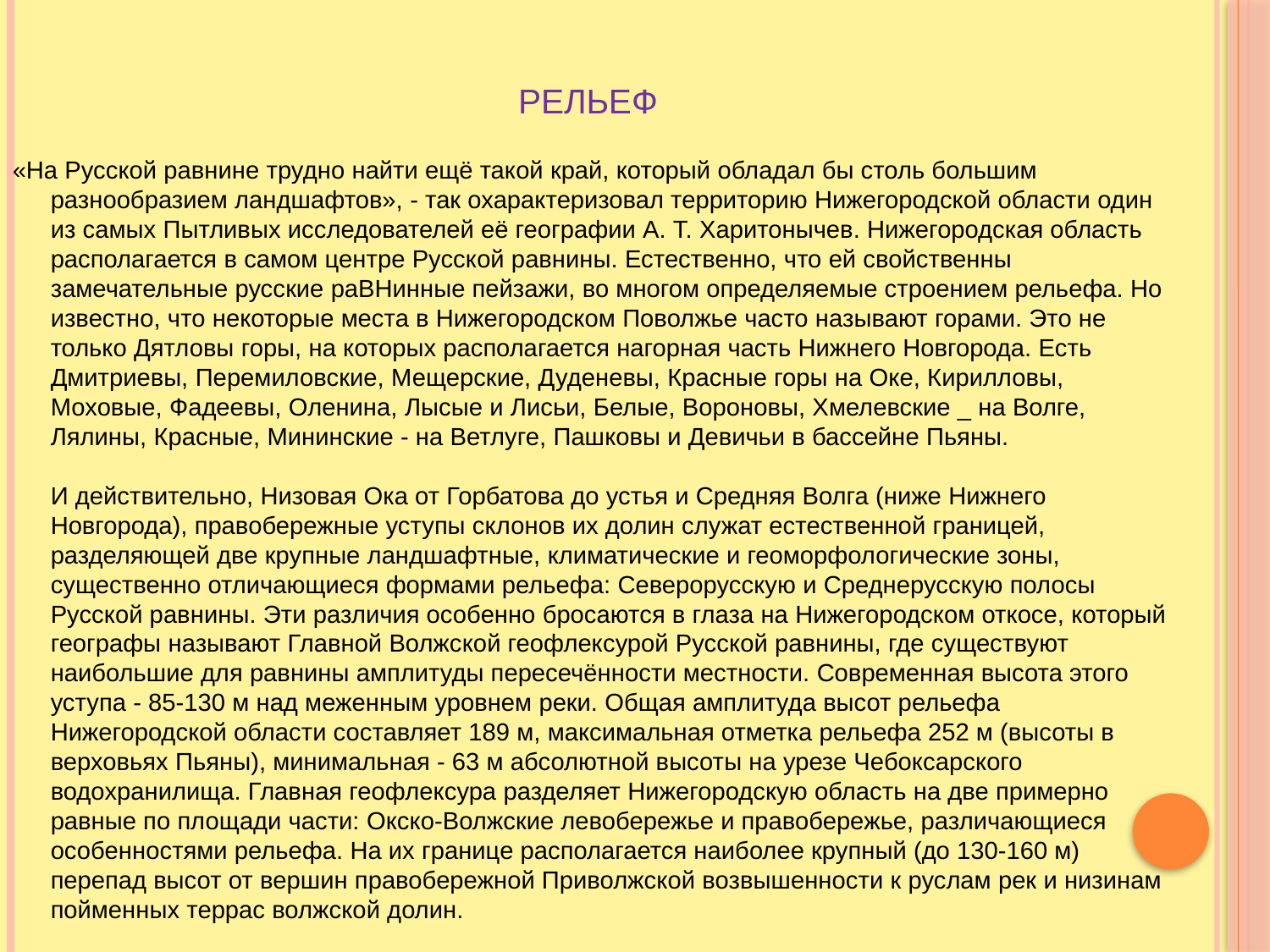

# Рельеф
«На Русской равнине трудно найти ещё такой край, который обладал бы столь большим разнообразием ландшафтов», - так охарактеризовал территорию Нижегородской области один из самых Пытливых исследователей её географии А. Т. Харитонычев. Нижегородская область располагается в самом центре Русской равнины. Естественно, что ей свойственны замечательные русские раВНинные пейзажи, во многом определяемые строением рельефа. Но известно, что некоторые места в Нижегородском Поволжье часто называют горами. Это не только Дятловы горы, на которых располагается нагорная часть Нижнего Новгорода. Есть Дмитриевы, Перемиловские, Мещерские, Дуденевы, Красные горы на Оке, Кирилловы, Моховые, Фадеевы, Оленина, Лысые и Лисьи, Белые, Вороновы, Хмелевские _ на Волге, Лялины, Красные, Мининские - на Ветлуге, Пашковы и Девичьи в бассейне Пьяны. 
И действительно, Низовая Ока от Горбатова до устья и Средняя Волга (ниже Нижнего Новгорода), правобережные уступы склонов их долин служат естественной границей, разделяющей две крупные ландшафтные, климатические и геоморфологические зоны, существенно отличающиеся формами рельефа: Северорусскую и Среднерусскую полосы Русской равнины. Эти различия особенно бросаются в глаза на Нижегородском откосе, который географы называют Главной Волжской геофлексурой Русской равнины, где существуют наибольшие для равнины амплитуды пересечённости местности. Современная высота этого уступа - 85-130 м над меженным уровнем реки. Общая амплитуда высот рельефа Нижегородской области составляет 189 м, максимальная отметка рельефа 252 м (высоты в верховьях Пьяны), минимальная - 63 м абсолютной высоты на урезе Чебоксарского водохранилища. Главная геофлексура разделяет Нижегородскую область на две примерно равные по площади части: Окско-Волжские левобережье и правобережье, различающиеся особенностями рельефа. На их границе располагается наиболее крупный (до 130-160 м) перепад высот от вершин правобережной Приволжской возвышенности к руслам рек и низинам пойменных террас волжской долин.